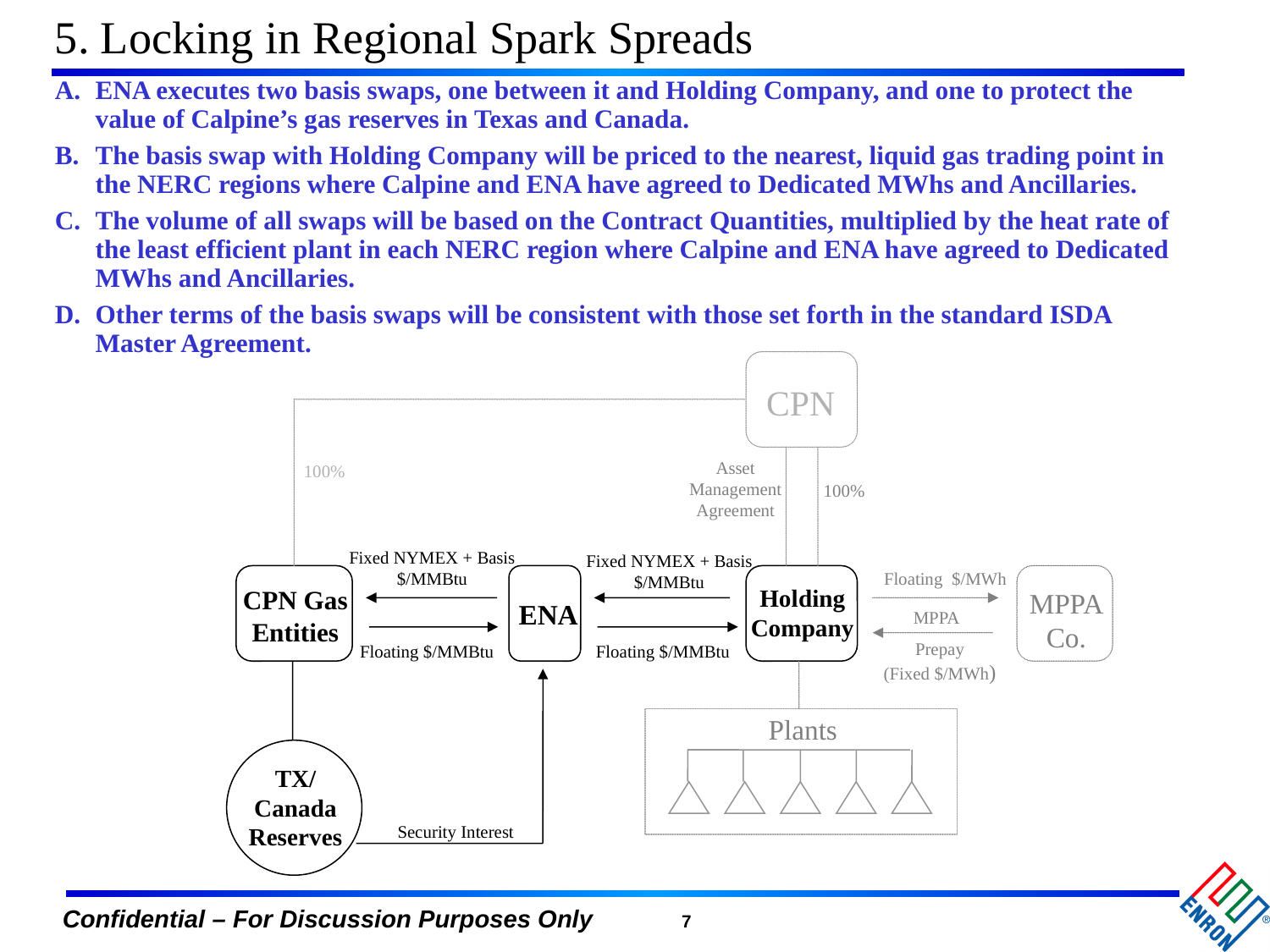

5. Locking in Regional Spark Spreads
ENA executes two basis swaps, one between it and Holding Company, and one to protect the value of Calpine’s gas reserves in Texas and Canada.
The basis swap with Holding Company will be priced to the nearest, liquid gas trading point in the NERC regions where Calpine and ENA have agreed to Dedicated MWhs and Ancillaries.
The volume of all swaps will be based on the Contract Quantities, multiplied by the heat rate of the least efficient plant in each NERC region where Calpine and ENA have agreed to Dedicated MWhs and Ancillaries.
Other terms of the basis swaps will be consistent with those set forth in the standard ISDA Master Agreement.

CPN

Asset
Management
Agreement
100%
100%
Fixed NYMEX + Basis
$/MMBtu
Fixed NYMEX + Basis
$/MMBtu
Floating  $/MWh

Holding
Company
CPN Gas
Entities
MPPA
Co.
ENA

MPPA

Prepay
(Fixed $/MWh)

Floating $/MMBtu
Floating $/MMBtu

Plants

TX/
Canada
Reserves

Security Interest